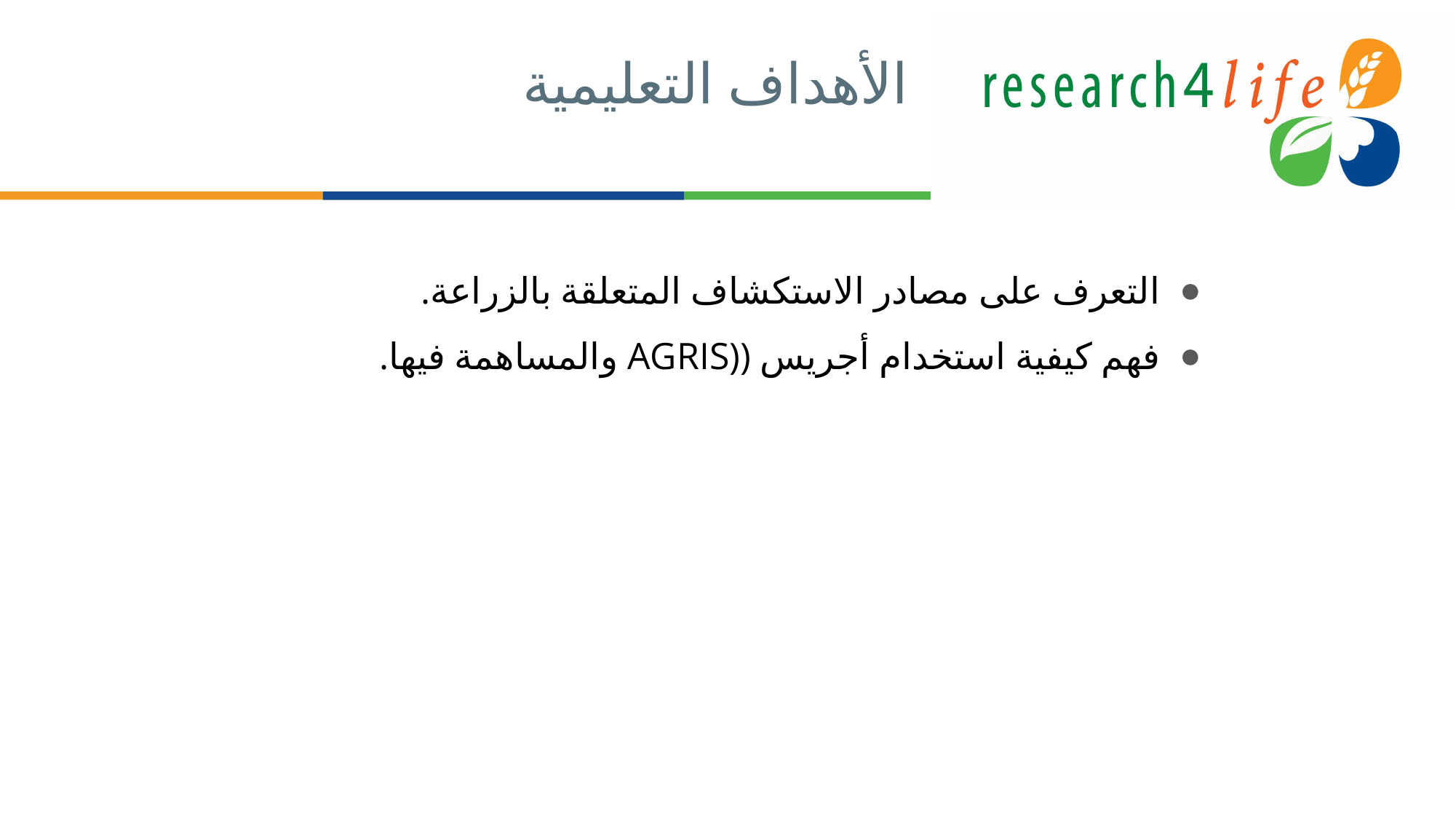

# الأهداف التعليمية
التعرف على مصادر الاستكشاف المتعلقة بالزراعة.
فهم كيفية استخدام أجريس ((AGRIS والمساهمة فيها.